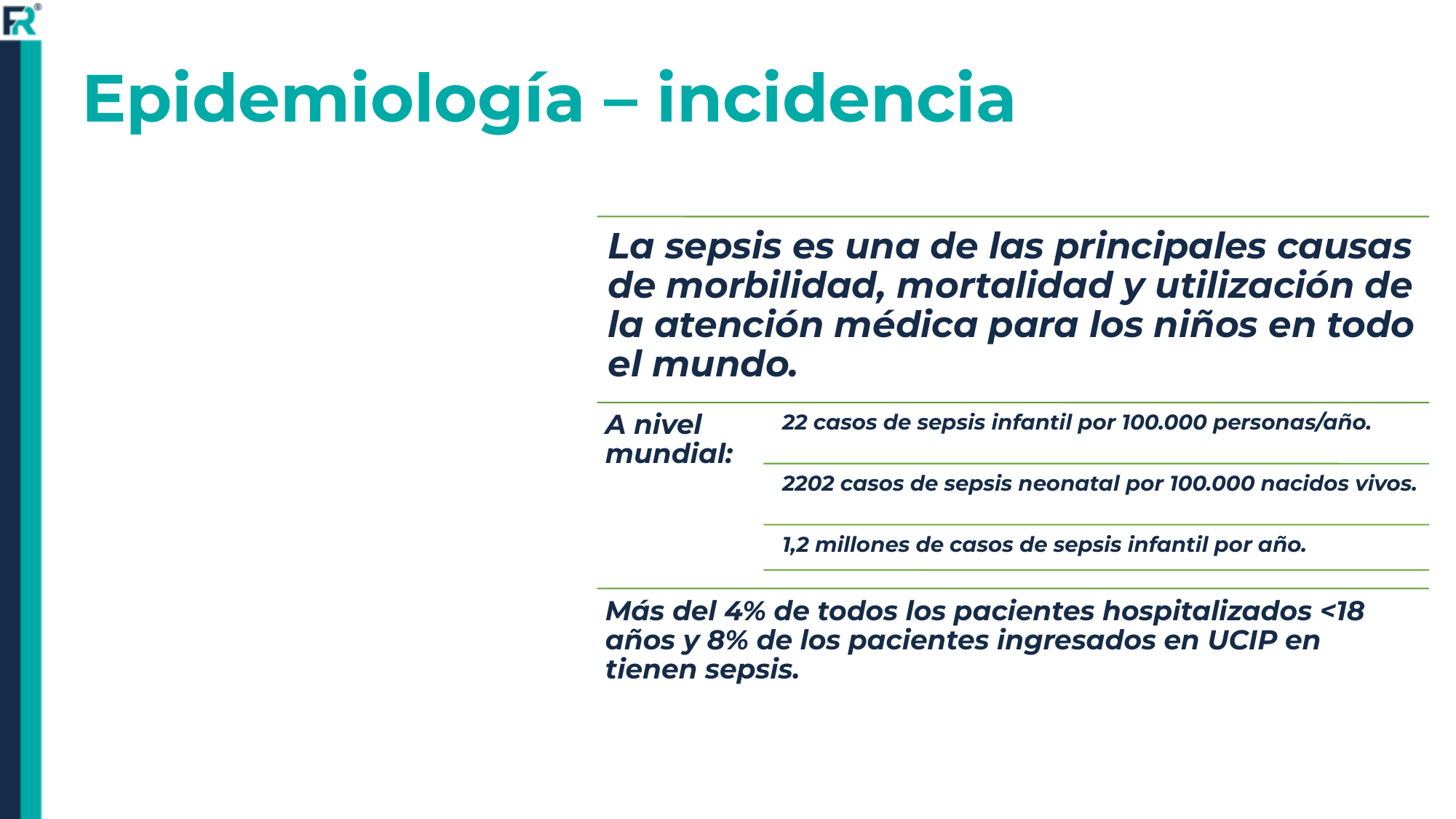

# Epidemiología – incidencia
La sepsis es una de las principales causas de morbilidad, mortalidad y utilización de la atención médica para los niños en todo el mundo.
A nivel mundial:
22 casos de sepsis infantil por 100.000 personas/año.
2202 casos de sepsis neonatal por 100.000 nacidos vivos.
1,2 millones de casos de sepsis infantil por año.
Más del 4% de todos los pacientes hospitalizados <18 años y 8% de los pacientes ingresados en UCIP en tienen sepsis.